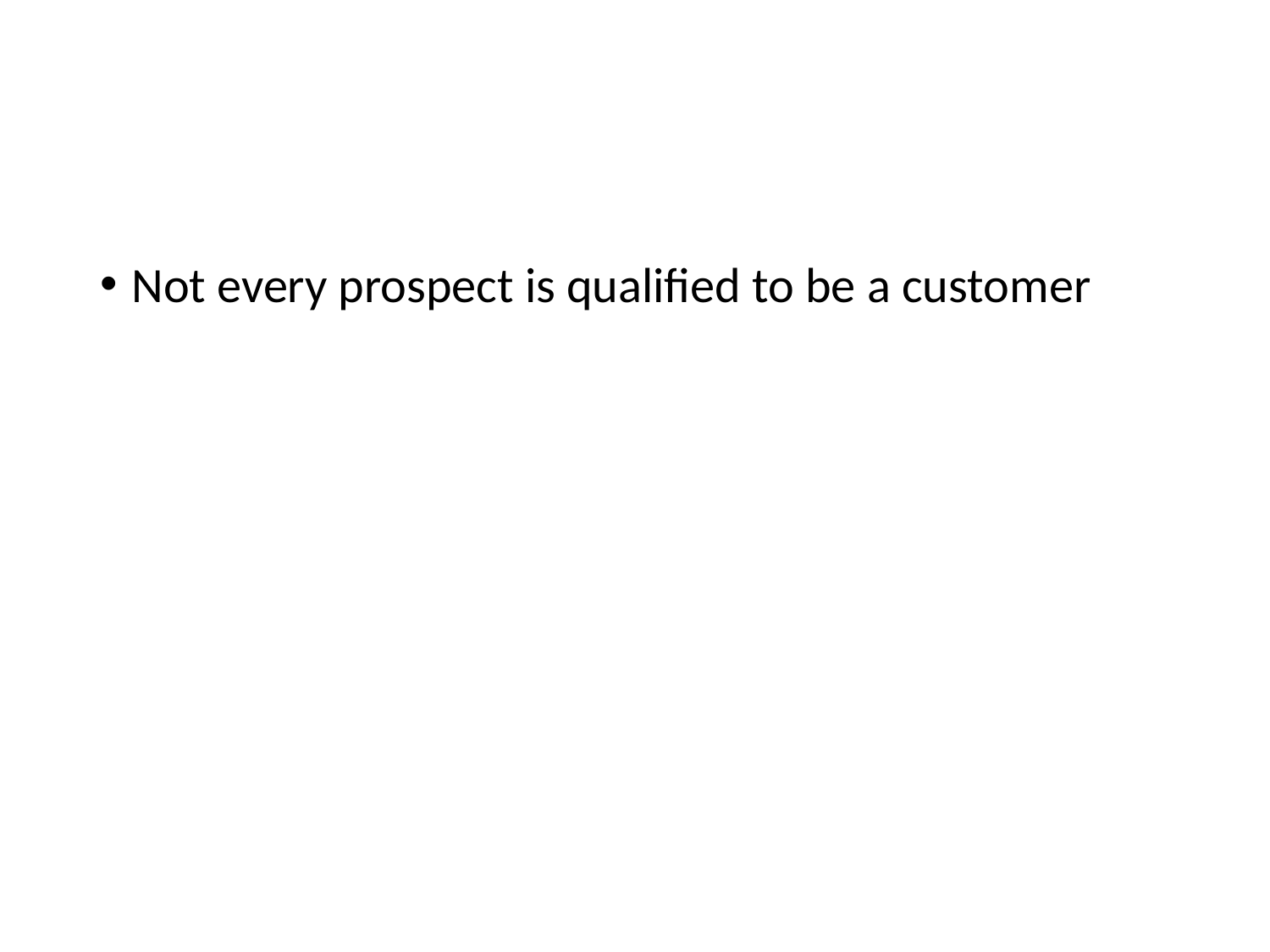

#
Not every prospect is qualified to be a customer